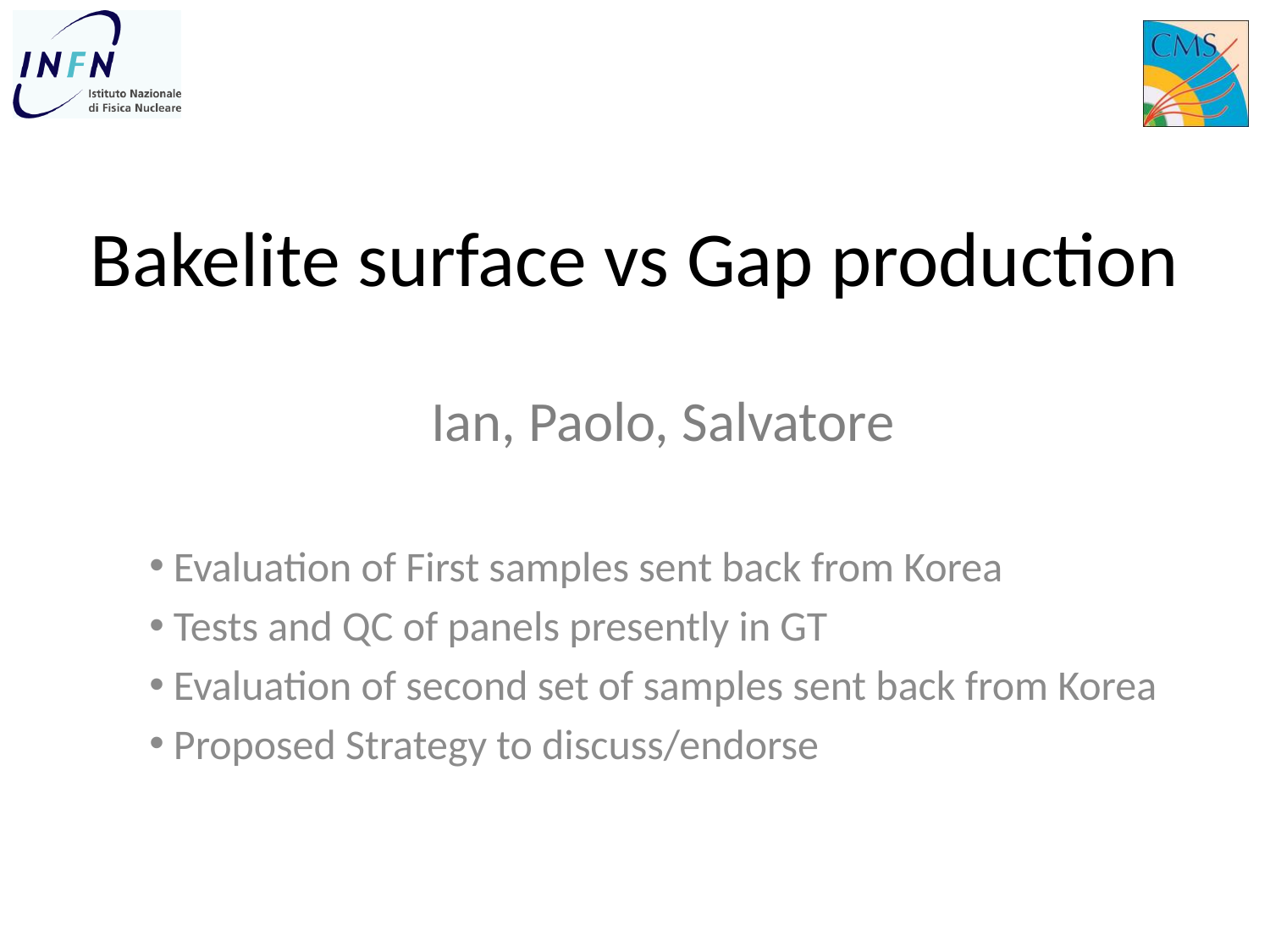

# Bakelite surface vs Gap production
Ian, Paolo, Salvatore

 Evaluation of First samples sent back from Korea
 Tests and QC of panels presently in GT
 Evaluation of second set of samples sent back from Korea
 Proposed Strategy to discuss/endorse